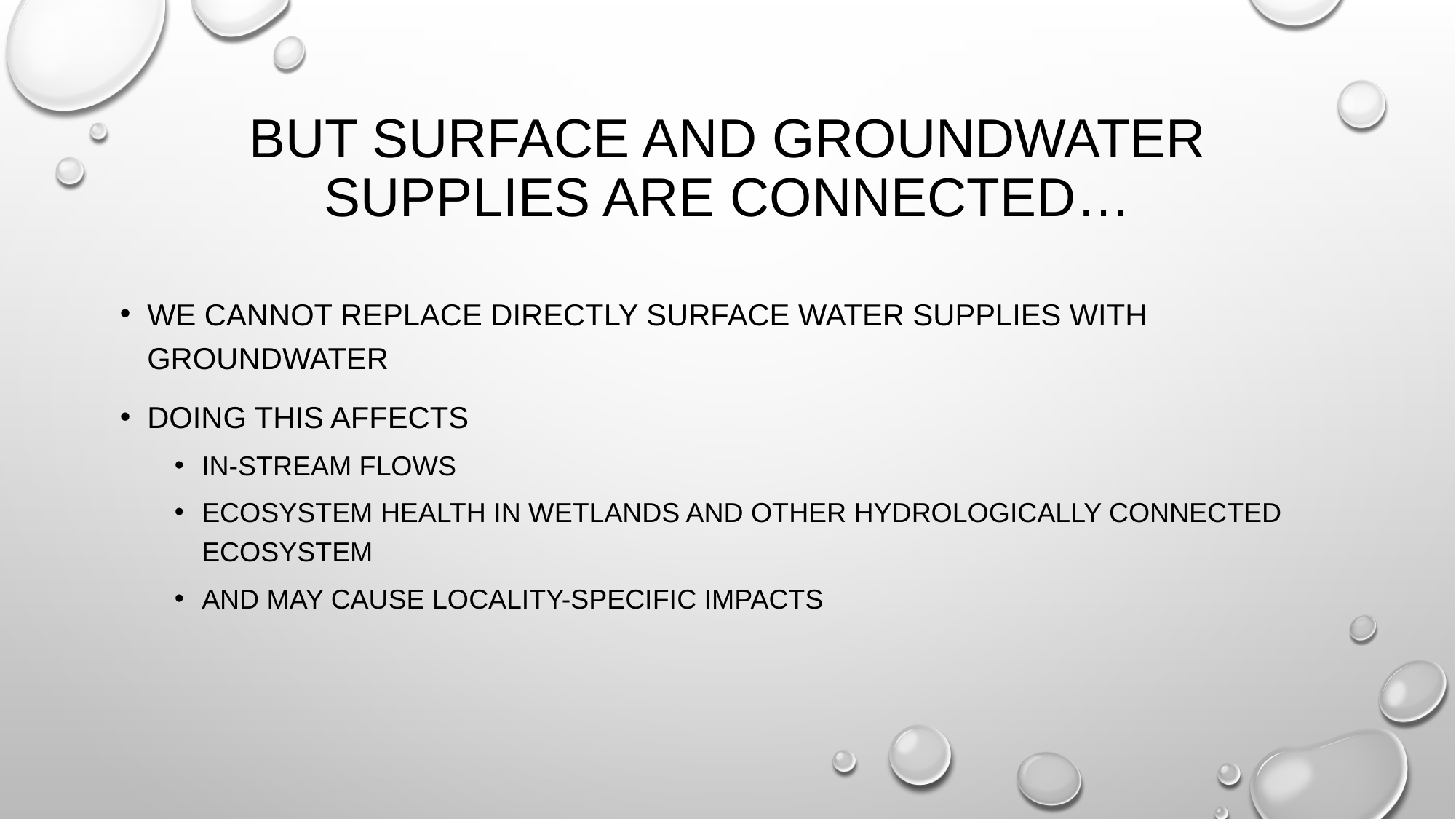

# But Surface and Groundwater Supplies are Connected…
We cannot replace directly surface water supplies with groundwater
Doing this affects
in-stream flows
Ecosystem health in wetlands and other hydrologically connected ecosystem
And May cause locality-specific impacts